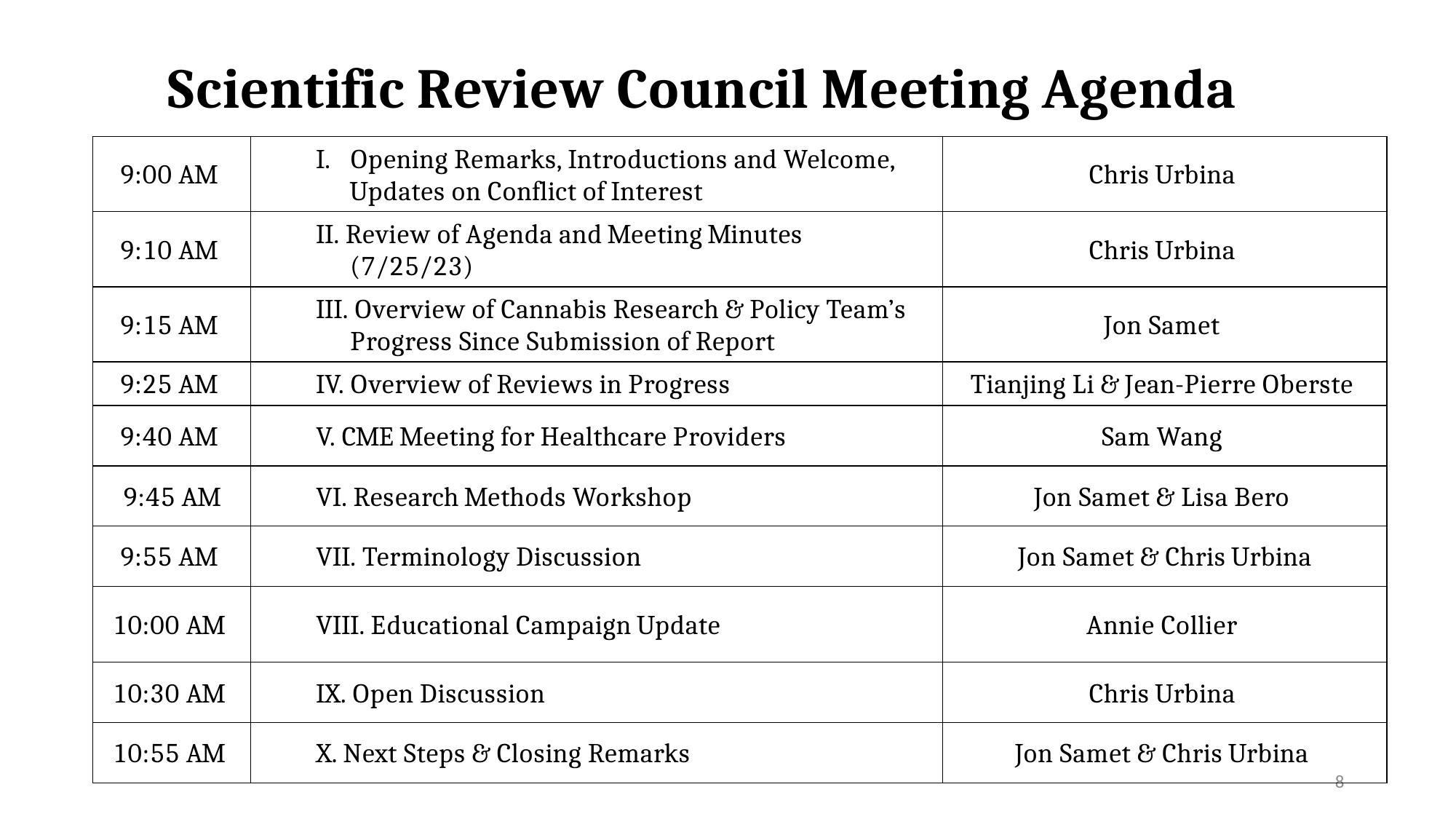

Scientific Review Council Meeting Agenda
| 9:00 AM | Opening Remarks, Introductions and Welcome, Updates on Conflict of Interest | Chris Urbina |
| --- | --- | --- |
| 9:10 AM | II. Review of Agenda and Meeting Minutes (7/25/23) | Chris Urbina |
| 9:15 AM | III. Overview of Cannabis Research & Policy Team’s Progress Since Submission of Report | Jon Samet |
| 9:25 AM | IV. Overview of Reviews in Progress | Tianjing Li & Jean-Pierre Oberste |
| 9:40 AM | V. CME Meeting for Healthcare Providers | Sam Wang |
| 9:45 AM | VI. Research Methods Workshop | Jon Samet & Lisa Bero |
| 9:55 AM | VII. Terminology Discussion | Jon Samet & Chris Urbina |
| 10:00 AM | VIII. Educational Campaign Update | Annie Collier |
| 10:30 AM | IX. Open Discussion | Chris Urbina |
| 10:55 AM | X. Next Steps & Closing Remarks | Jon Samet & Chris Urbina |
8